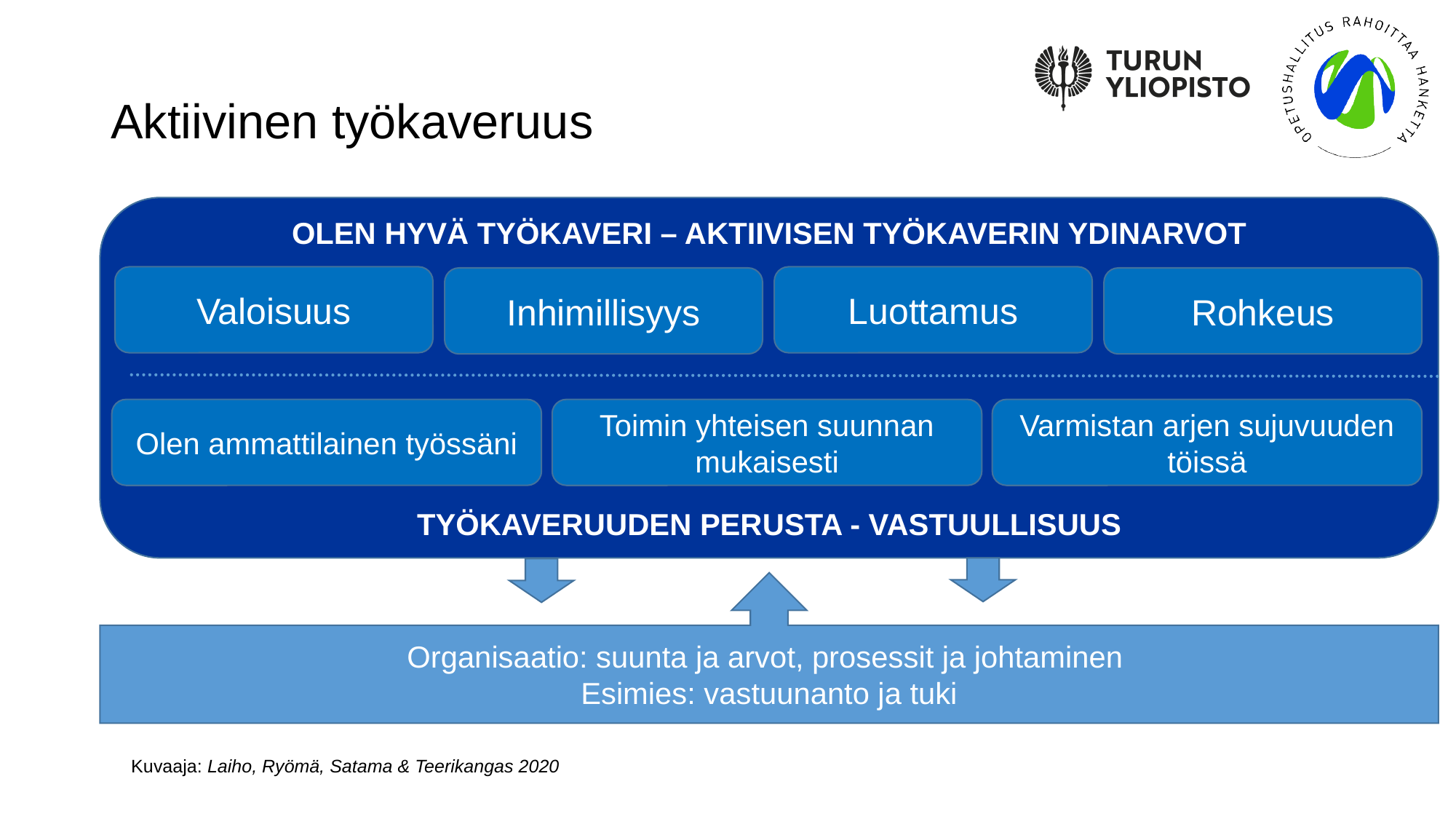

# Aktiivinen työkaveruus
OLEN HYVÄ TYÖKAVERI – AKTIIVISEN TYÖKAVERIN YDINARVOT

TYÖKAVERUUDEN PERUSTA - VASTUULLISUUS
Valoisuus
Luottamus
Inhimillisyys
Rohkeus
Olen ammattilainen työssäni
Toimin yhteisen suunnan mukaisesti
Varmistan arjen sujuvuuden töissä

Organisaatio: suunta ja arvot, prosessit ja johtaminen
Esimies: vastuunanto ja tuki
Kuvaaja: Laiho, Ryömä, Satama & Teerikangas 2020